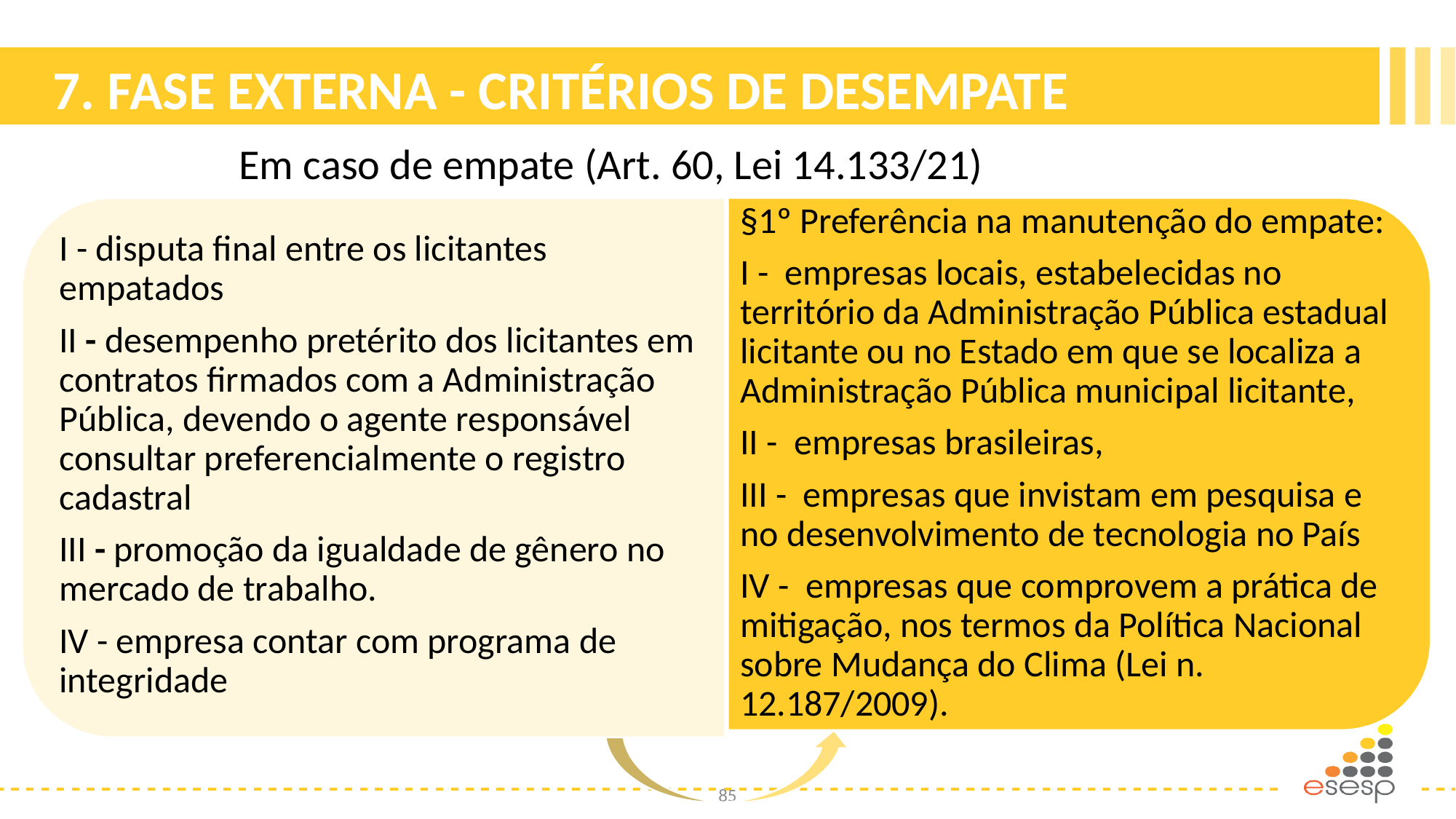

# 7. FASE EXTERNA - CRITÉRIOS DE DESEMPATE
I - disputa final entre os licitantes empatados
II - desempenho pretérito dos licitantes em contratos firmados com a Administração Pública, devendo o agente responsável consultar preferencialmente o registro cadastral
III - promoção da igualdade de gênero no mercado de trabalho.
IV - empresa contar com programa de integridade
Em caso de empate (Art. 60, Lei 14.133/21)

§1º Preferência na manutenção do empate:
I -  empresas locais, estabelecidas no território da Administração Pública estadual licitante ou no Estado em que se localiza a Administração Pública municipal licitante,
II -  empresas brasileiras,
III -  empresas que invistam em pesquisa e no desenvolvimento de tecnologia no País
IV -  empresas que comprovem a prática de mitigação, nos termos da Política Nacional sobre Mudança do Clima (Lei n. 12.187/2009).

85